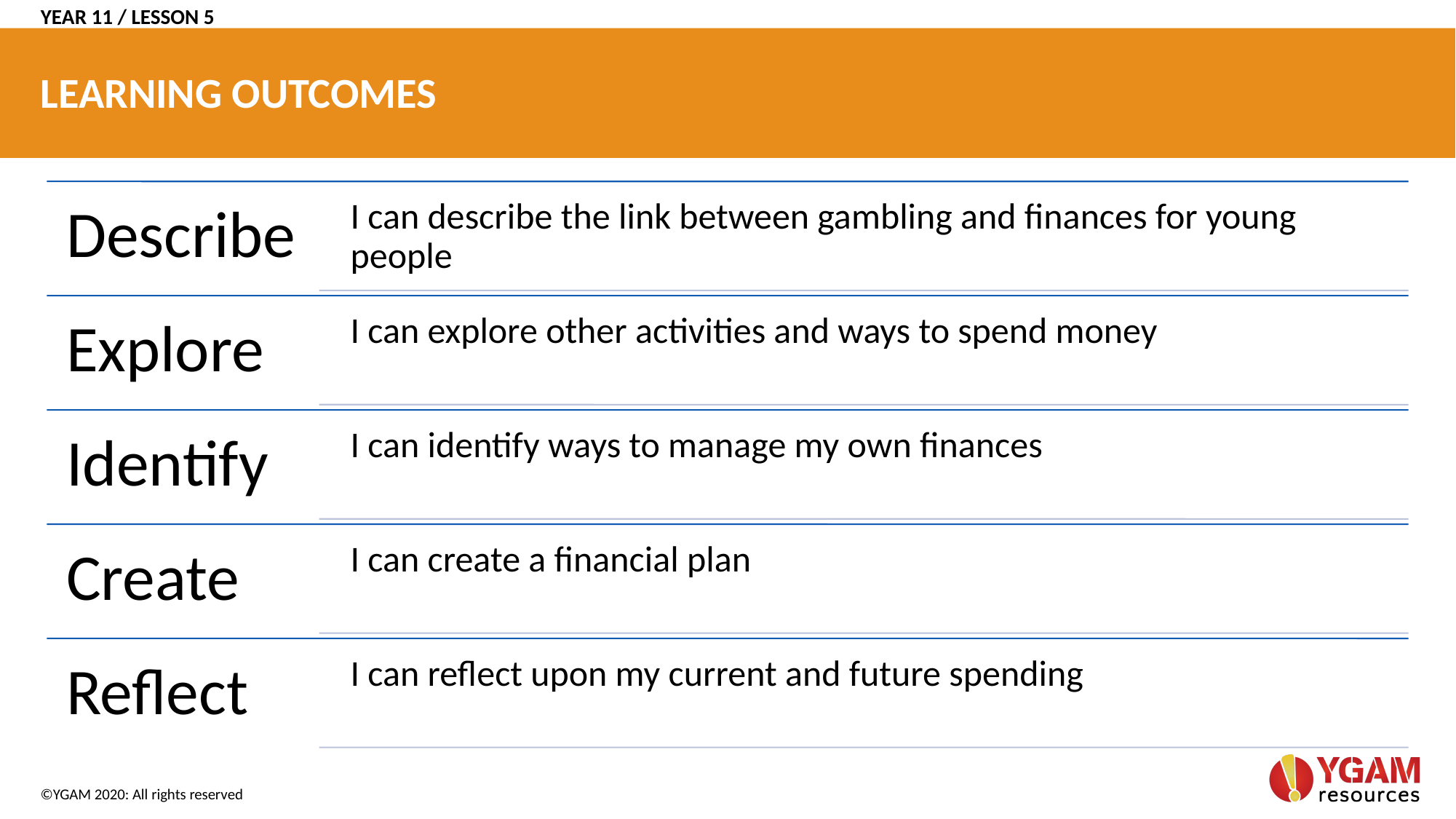

YEAR 11 / LESSON 5
# LEARNING OUTCOMES
Describe
I can describe the link between gambling and finances for young people
Explore
I can explore other activities and ways to spend money
Identify
I can identify ways to manage my own finances
Create
I can create a financial plan
Reflect
I can reflect upon my current and future spending